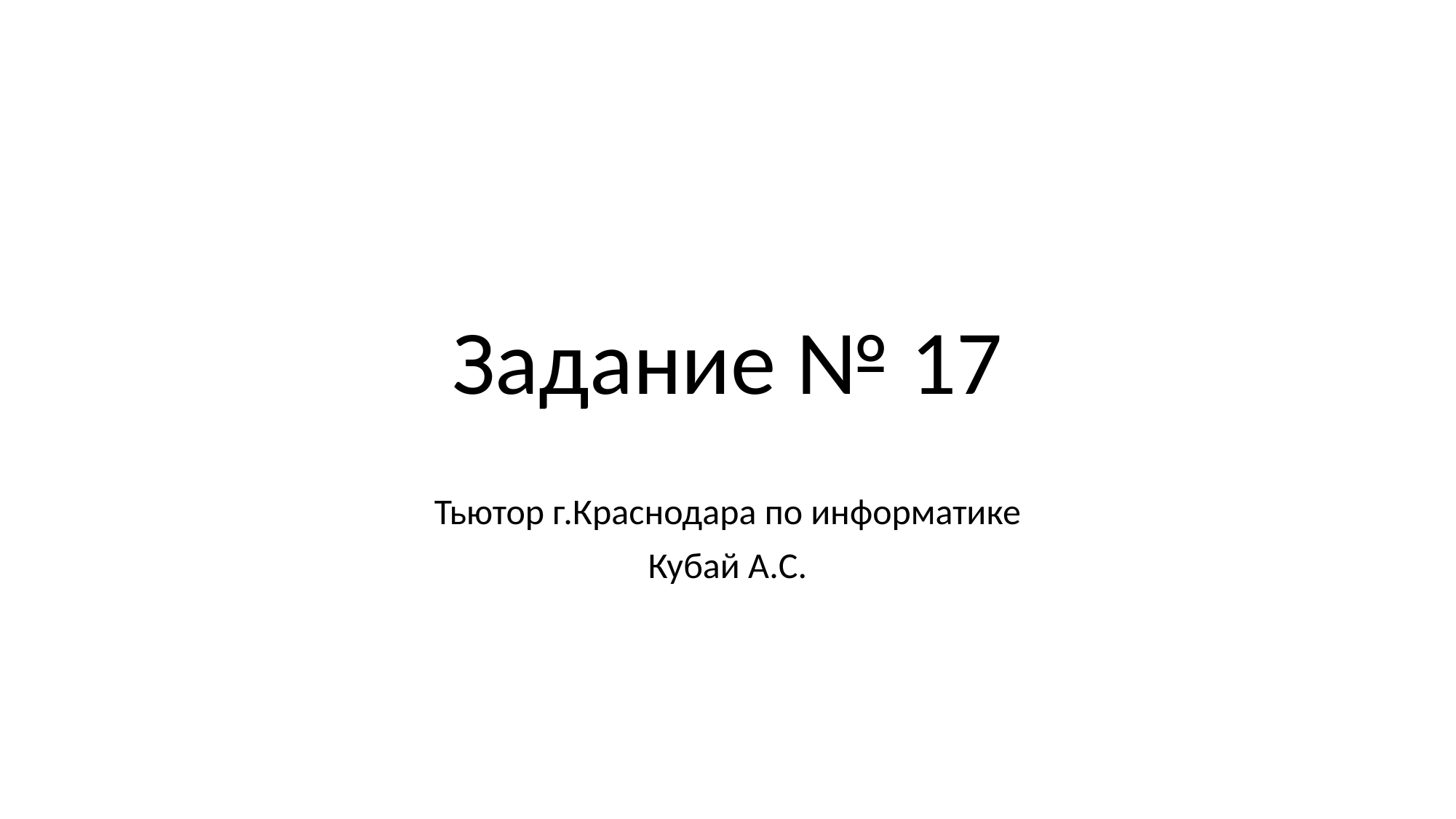

# Задание № 17
Тьютор г.Краснодара по информатике
Кубай А.С.